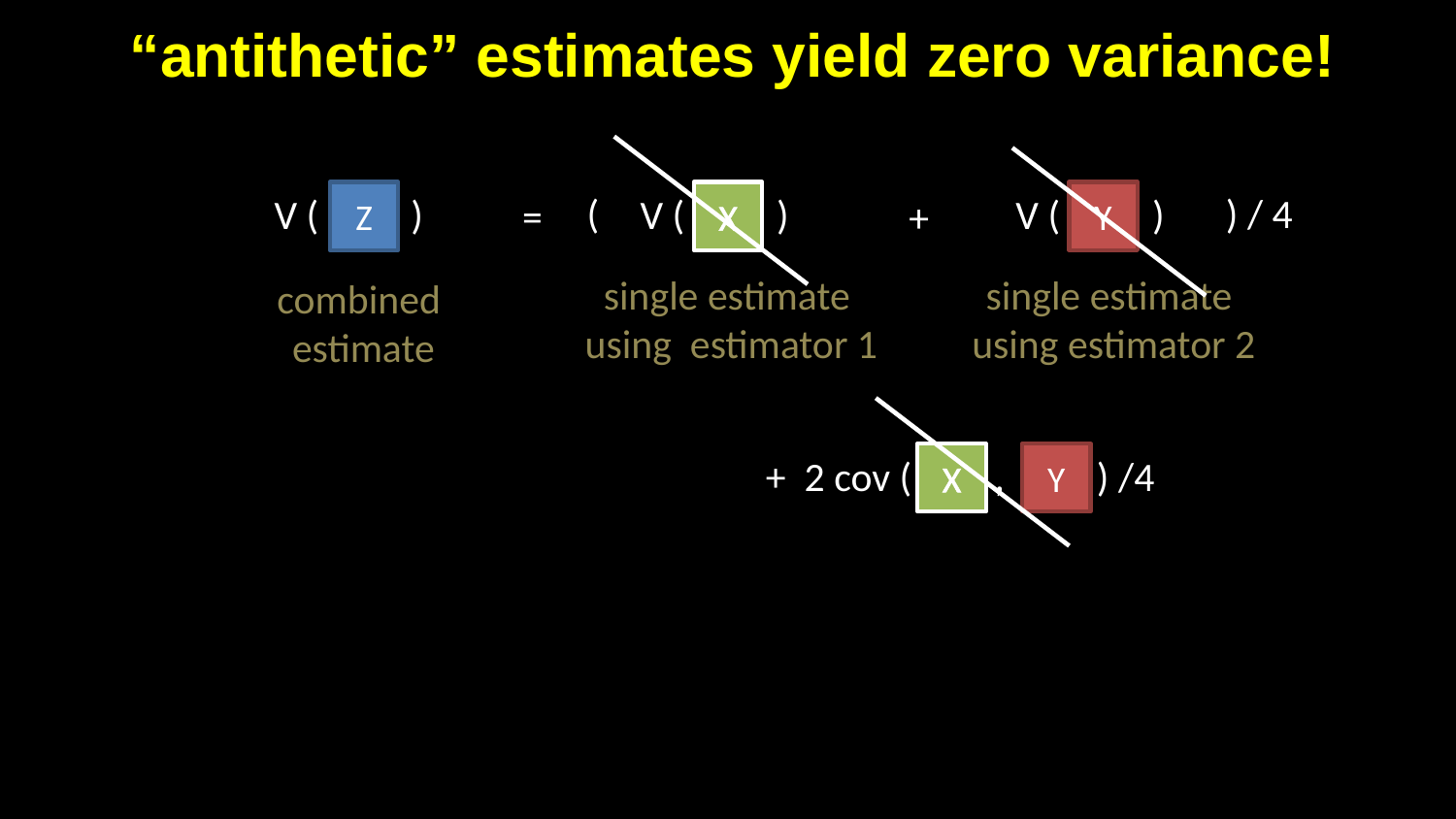

# “antithetic” estimates yield zero variance!
(
) / 4
V (          )
Z
V (          )
X
V (          )
Y
=
+
single estimate
using  estimator 1
single estimate
using estimator 2
combined
estimate
+  2 cov (         ,          ) /4
X
Y